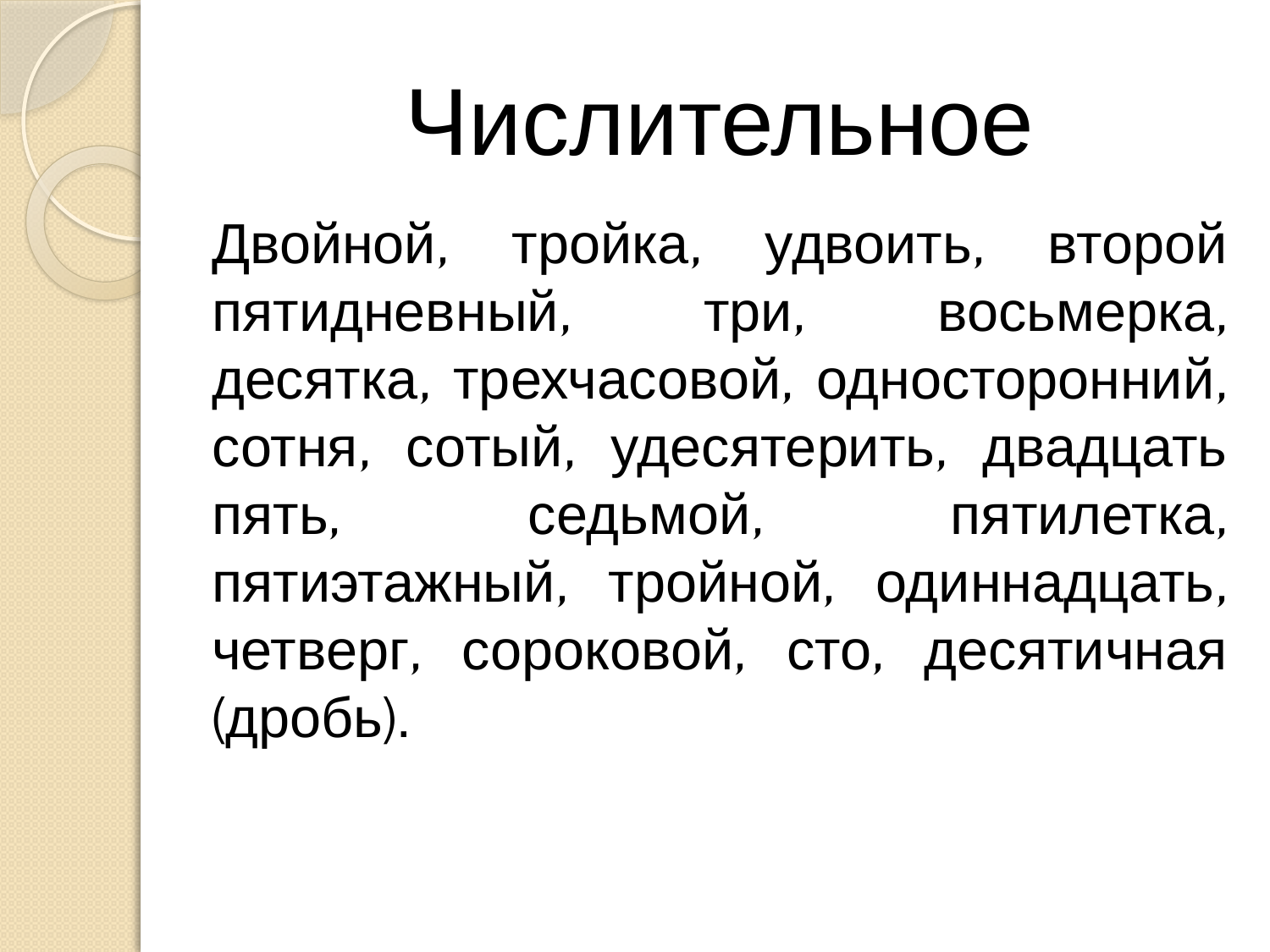

# Числительное
Двойной, тройка, удвоить, второй пятидневный, три, восьмерка, десятка, трехчасовой, односторонний, сотня, сотый, удесятерить, двадцать пять, седьмой, пятилетка, пятиэтажный, тройной, одиннадцать, четверг, сороковой, сто, десятичная (дробь).